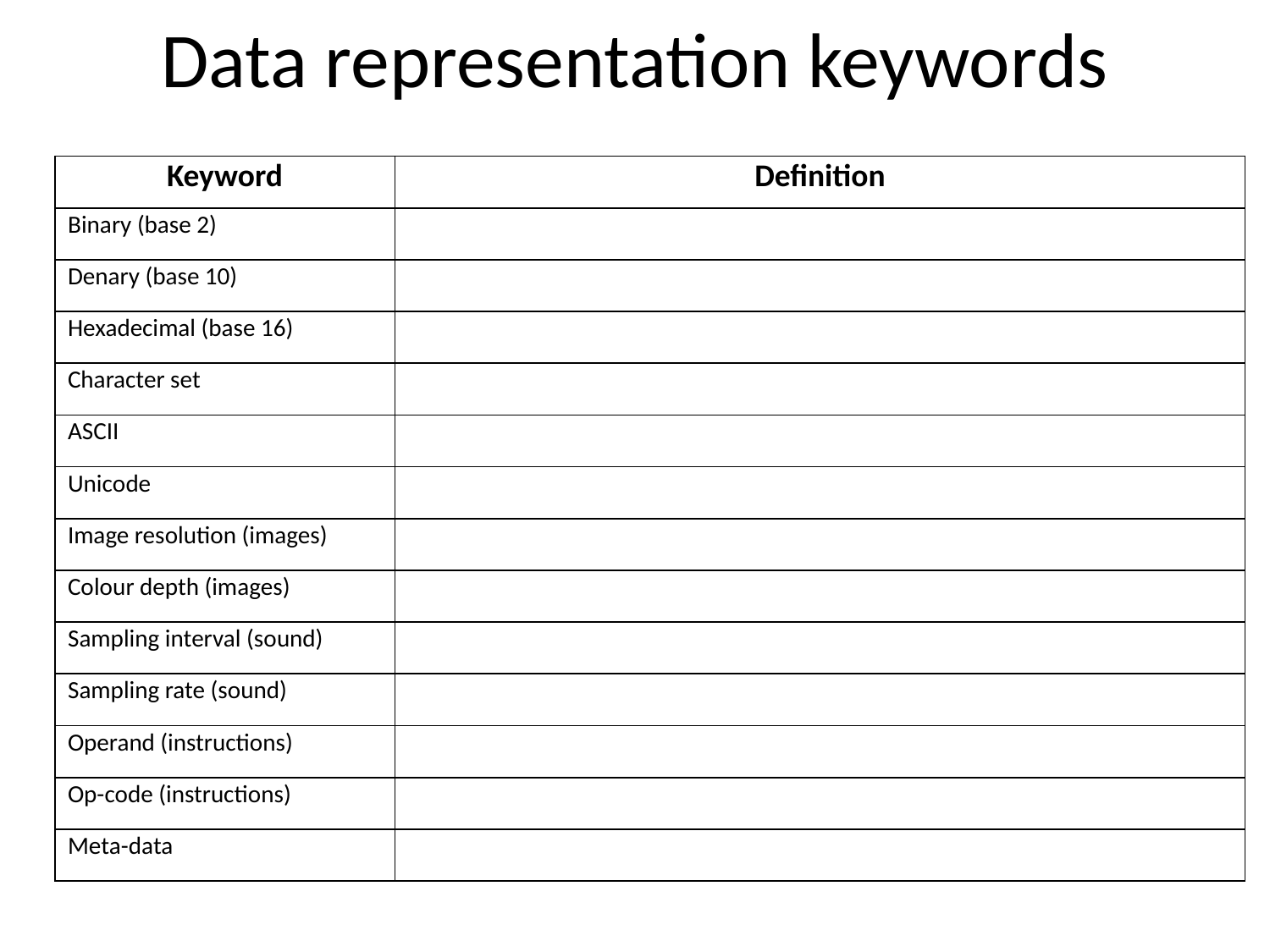

# Data representation keywords
| Keyword | Definition |
| --- | --- |
| Binary (base 2) |  |
| Denary (base 10) |  |
| Hexadecimal (base 16) |  |
| Character set |  |
| ASCII |  |
| Unicode |  |
| Image resolution (images) |  |
| Colour depth (images) |  |
| Sampling interval (sound) |  |
| Sampling rate (sound) |  |
| Operand (instructions) |  |
| Op-code (instructions) |  |
| Meta-data |  |